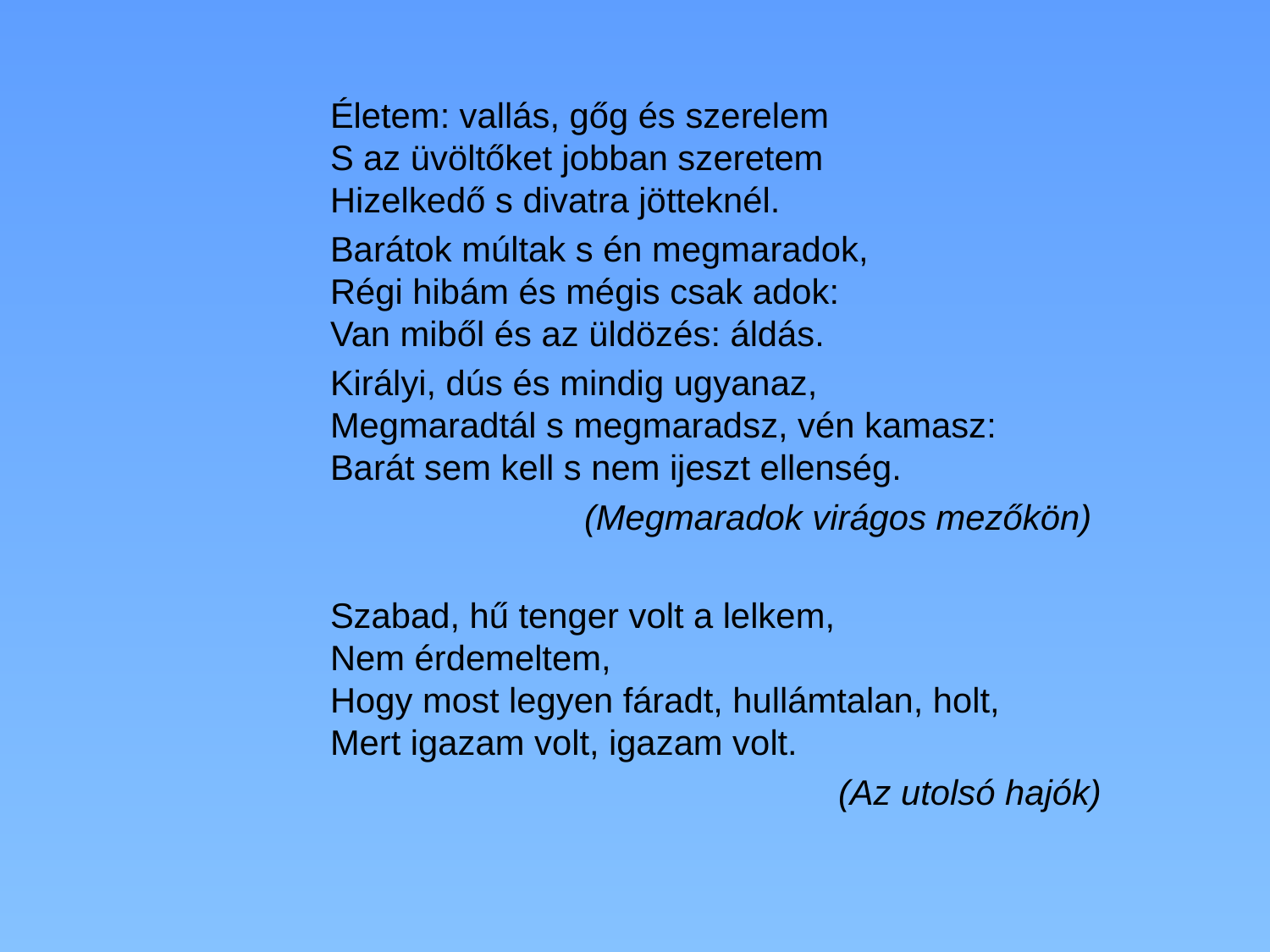

Életem: vallás, gőg és szerelem
		S az üvöltőket jobban szeretem
		Hizelkedő s divatra jötteknél.
		Barátok múltak s én megmaradok,
		Régi hibám és mégis csak adok:
		Van miből és az üldözés: áldás.
		Királyi, dús és mindig ugyanaz,
		Megmaradtál s megmaradsz, vén kamasz:
		Barát sem kell s nem ijeszt ellenség.
				(Megmaradok virágos mezőkön)

		Szabad, hű tenger volt a lelkem,
		Nem érdemeltem,
		Hogy most legyen fáradt, hullámtalan, holt,
		Mert igazam volt, igazam volt.
						(Az utolsó hajók)